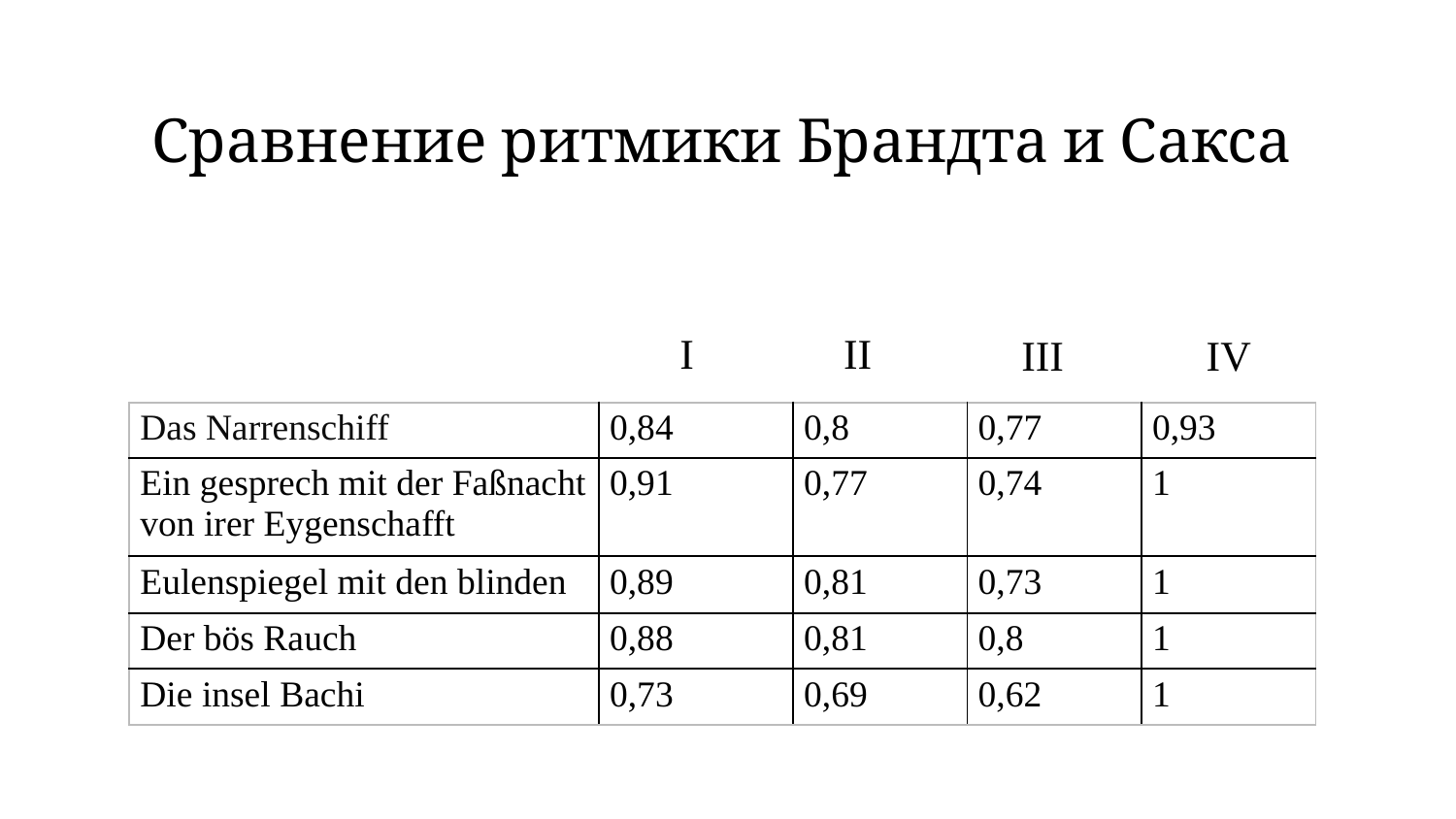

Сравнение ритмики Брандта и Сакса
I
II
III
IV
| Das Narrenschiff | 0,84 | 0,8 | 0,77 | 0,93 |
| --- | --- | --- | --- | --- |
| Ein gesprech mit der Faßnacht von irer Eygenschafft | 0,91 | 0,77 | 0,74 | 1 |
| Eulenspiegel mit den blinden | 0,89 | 0,81 | 0,73 | 1 |
| Der bös Rauch | 0,88 | 0,81 | 0,8 | 1 |
| Die insel Bachi | 0,73 | 0,69 | 0,62 | 1 |